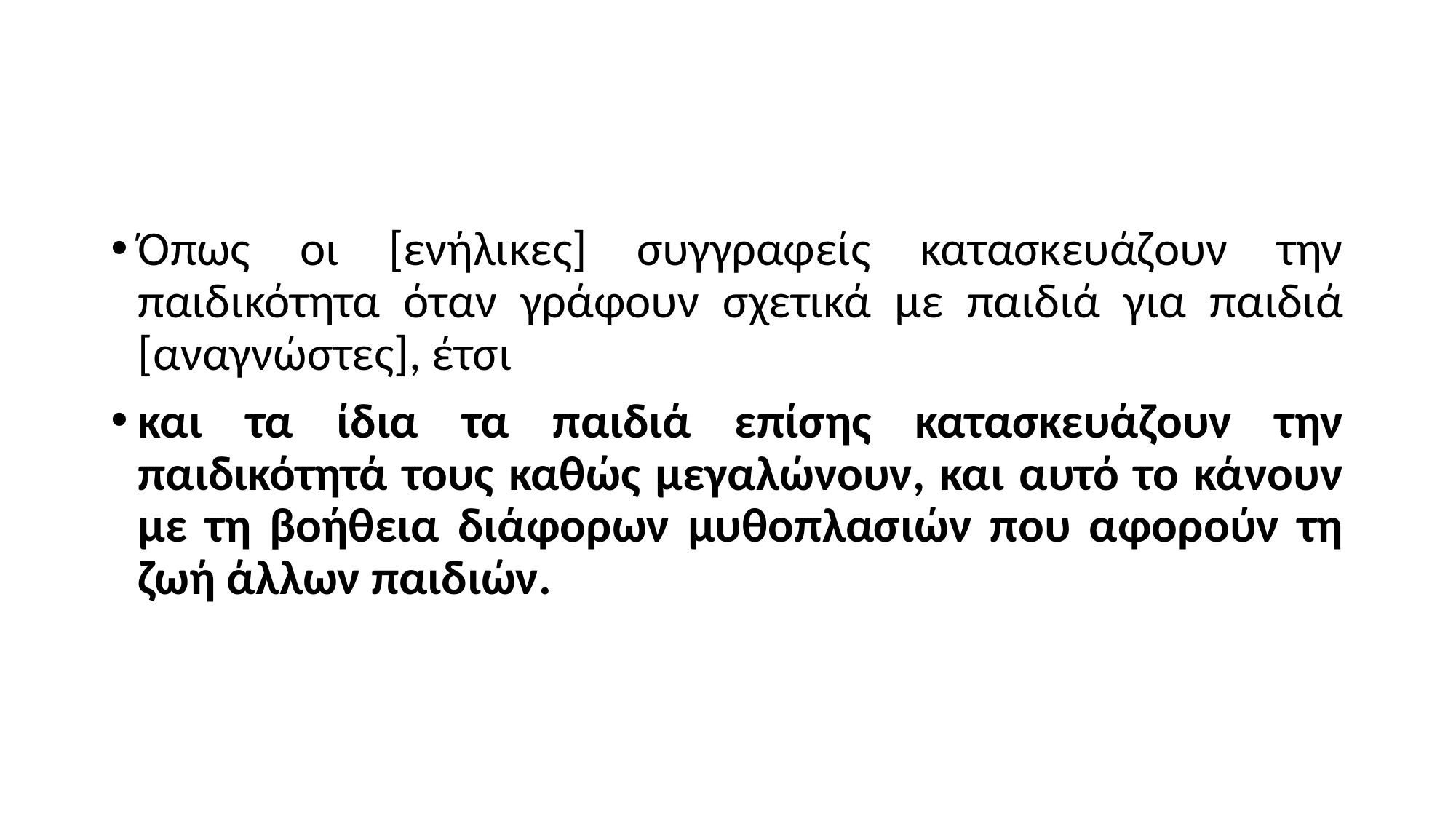

#
Όπως οι [ενήλικες] συγγραφείς κατασκευάζουν την παιδικότητα όταν γράφουν σχετικά με παιδιά για παιδιά [αναγνώστες], έτσι
και τα ίδια τα παιδιά επίσης κατασκευάζουν την παιδικότητά τους καθώς μεγαλώνουν, και αυτό το κάνουν με τη βοήθεια διάφορων μυθοπλασιών που αφορούν τη ζωή άλλων παιδιών.